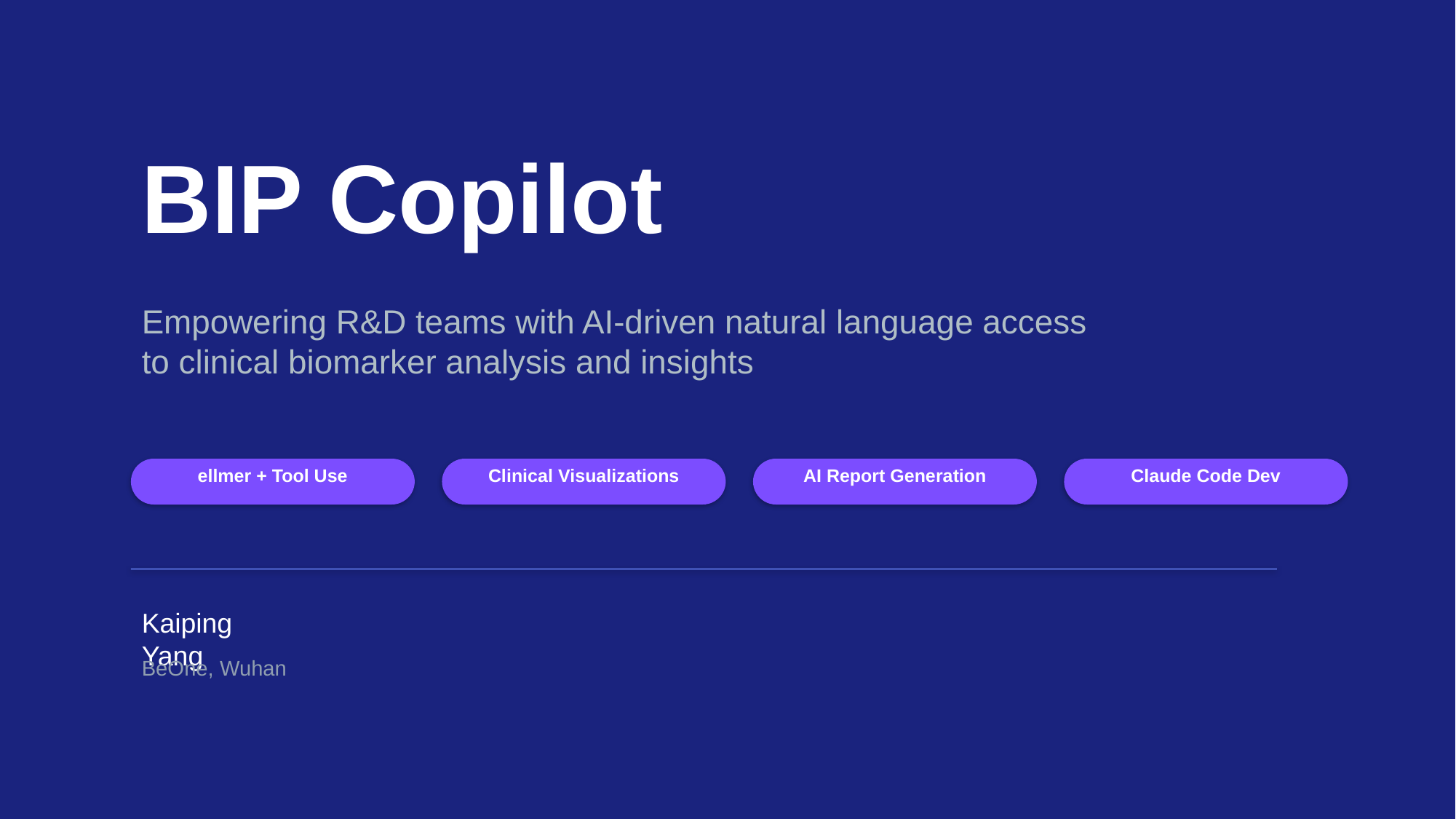

BIP Copilot
Empowering R&D teams with AI-driven natural language access
to clinical biomarker analysis and insights

ellmer + Tool Use

Clinical Visualizations

AI Report Generation

Claude Code Dev

Kaiping Yang
BeOne, Wuhan